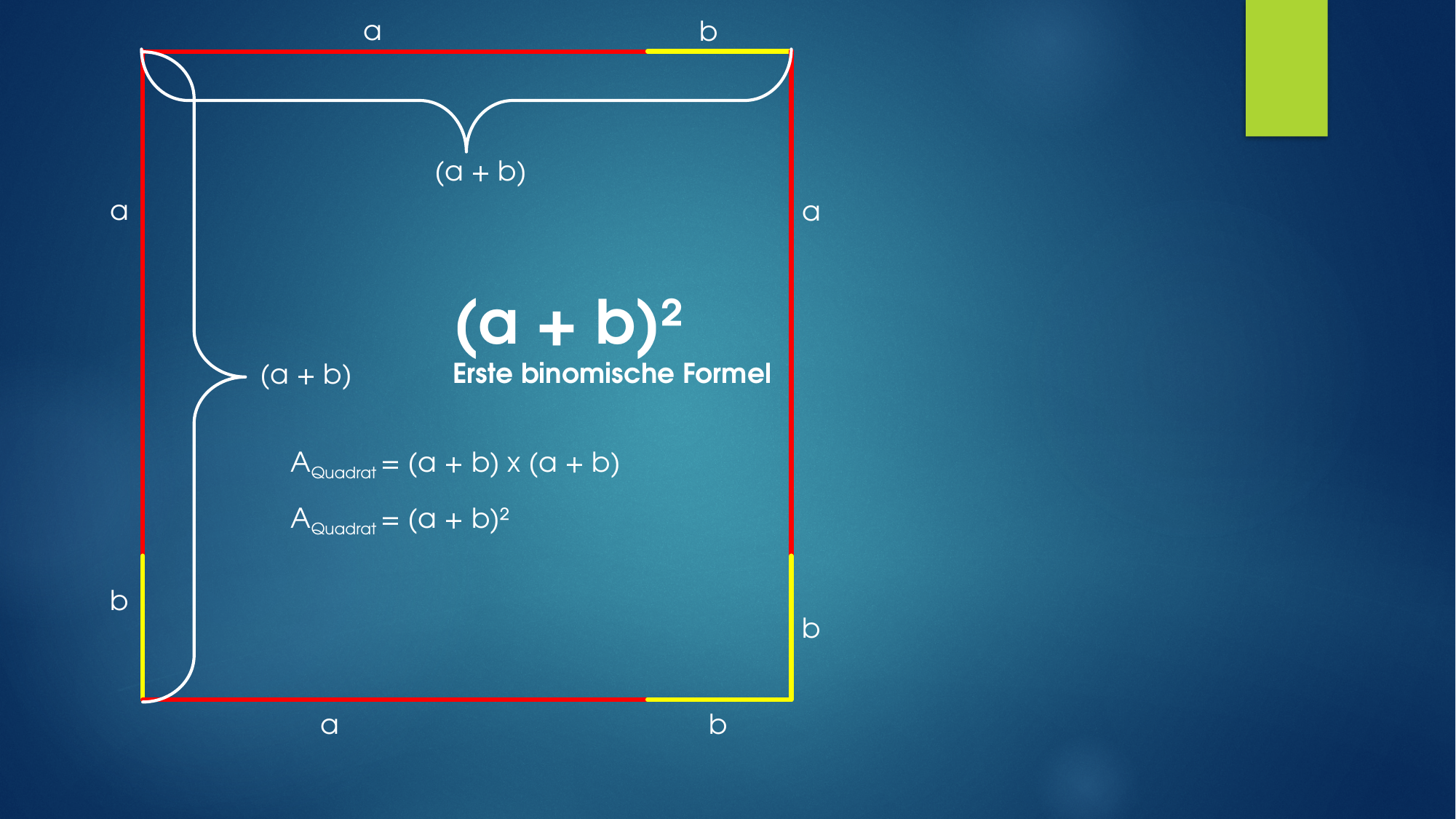

a
b

(a + b)
a
a
(a + b)²
Erste binomische Formel
(a + b)
AQuadrat = (a + b) x (a + b)
AQuadrat = (a + b)²
b
b
b
a